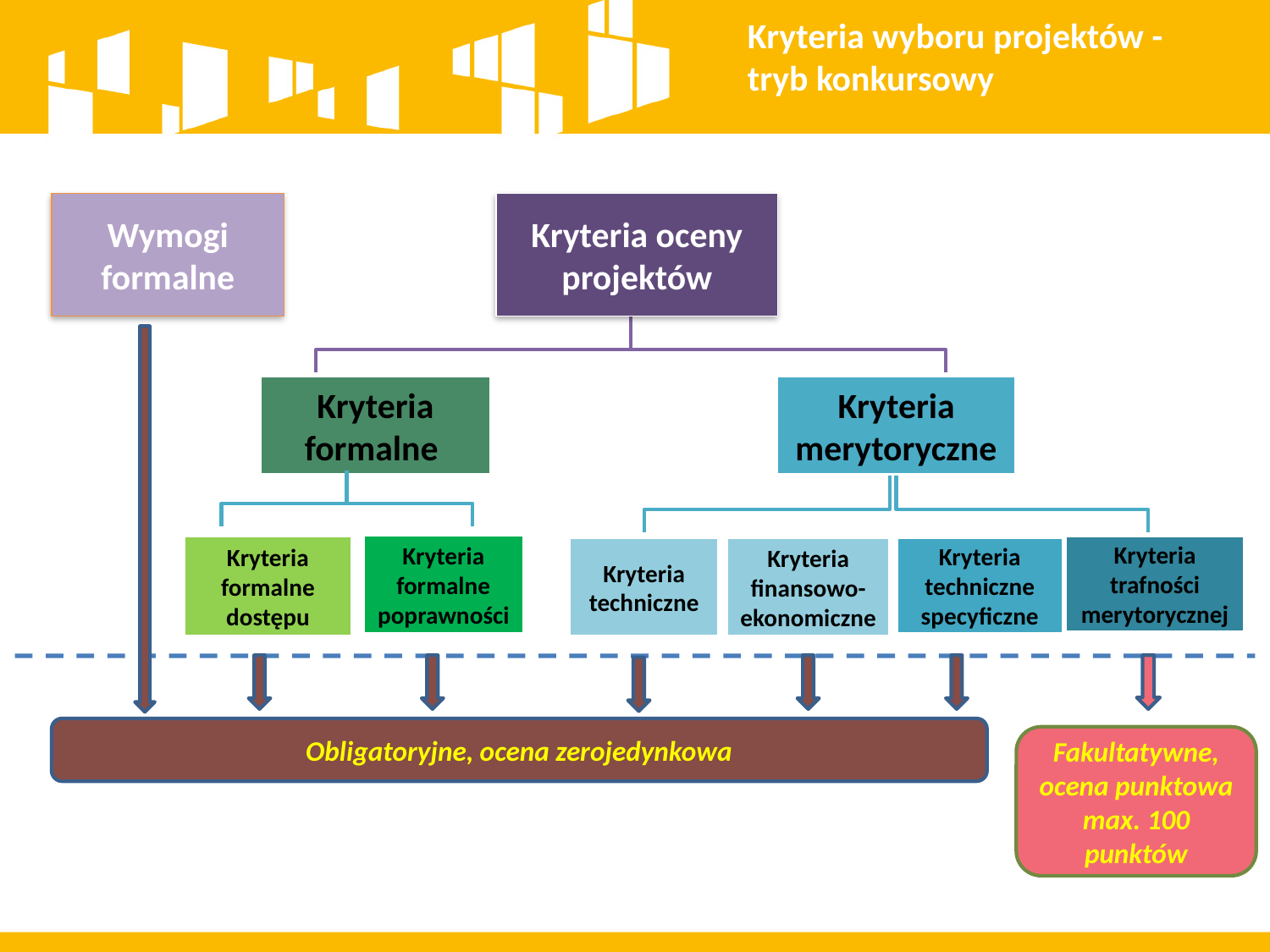

Kryteria wyboru projektów -
tryb konkursowy
Wymogi formalne
Kryteria oceny projektów

Kryteria formalne
Kryteria merytoryczne

Kryteria formalne poprawności
Kryteria trafności merytorycznej
Kryteria formalne dostępu
Kryteria techniczne
Kryteria techniczne specyficzne
Kryteria finansowo-ekonomiczne

Obligatoryjne, ocena zerojedynkowa
Fakultatywne, ocena punktowa
max. 100 punktów